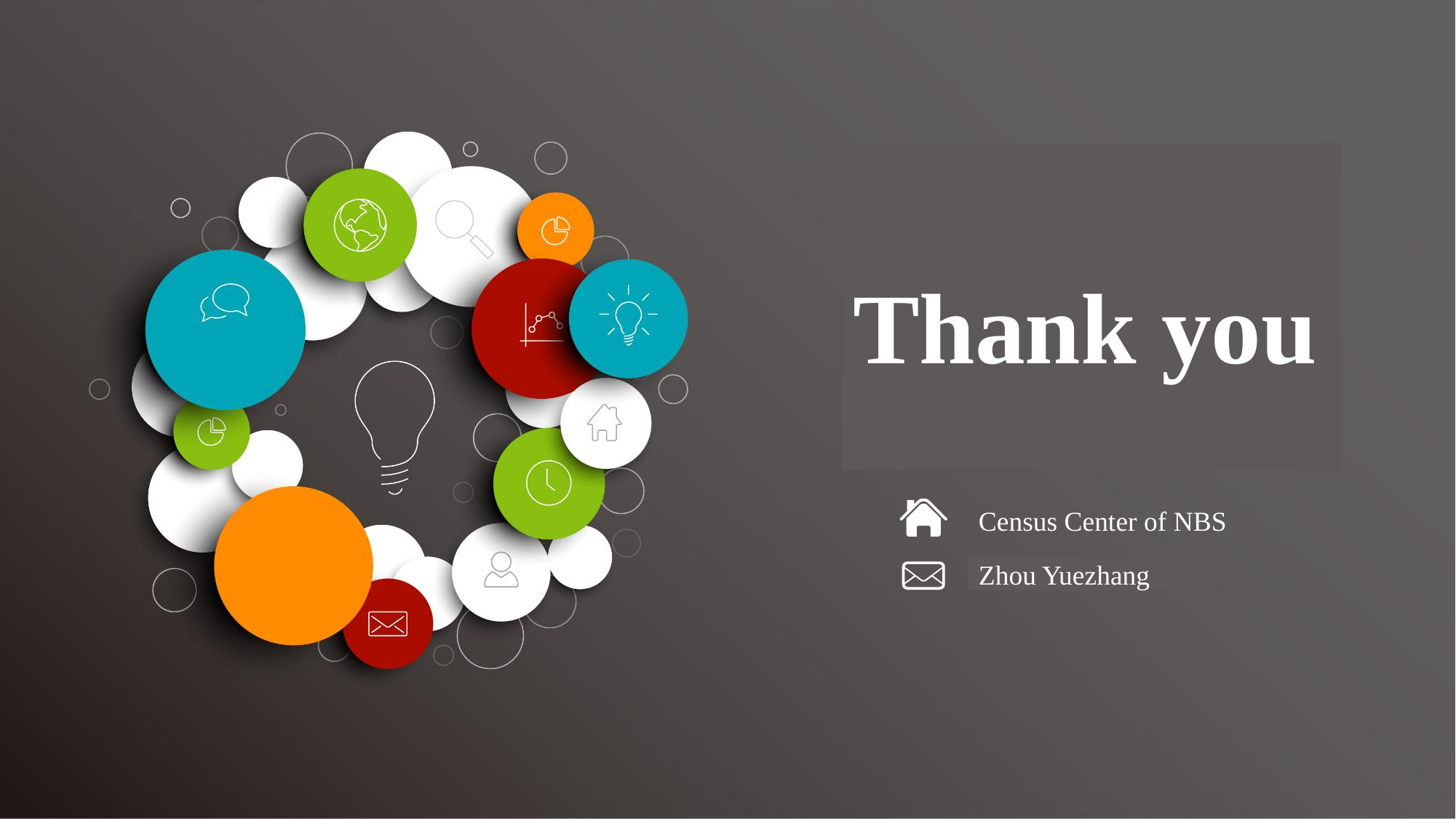

Thank you
Census Center of NBS
Zhou Yuezhang